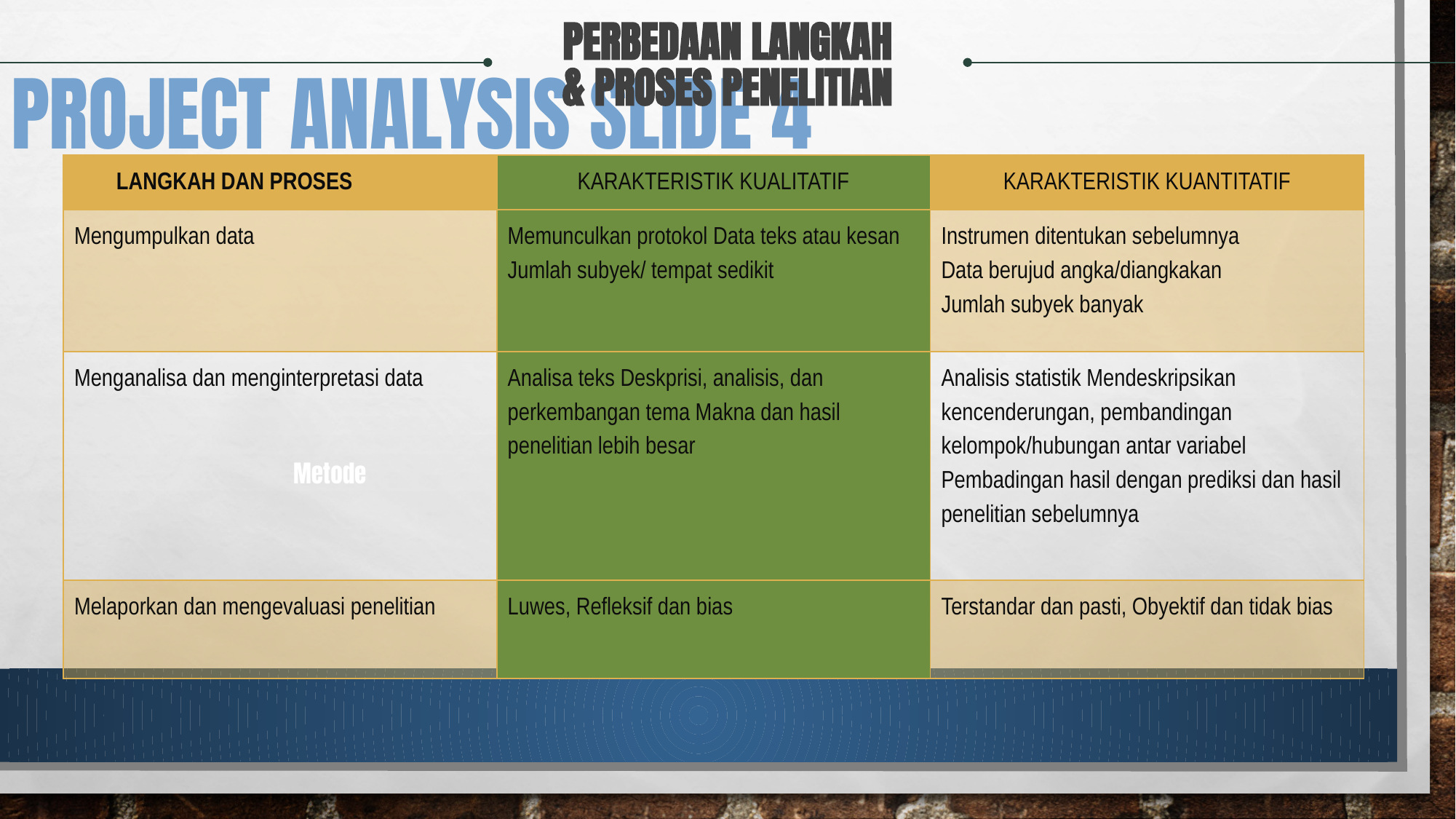

PERBEDAAN LANGKAH
& PROSES PENELITIAN
Project analysis slide 4
| LANGKAH DAN PROSES | KARAKTERISTIK KUALITATIF | KARAKTERISTIK KUANTITATIF |
| --- | --- | --- |
| Mengumpulkan data | Memunculkan protokol Data teks atau kesan Jumlah subyek/ tempat sedikit | Instrumen ditentukan sebelumnya Data berujud angka/diangkakan Jumlah subyek banyak |
| Menganalisa dan menginterpretasi data | Analisa teks Deskprisi, analisis, dan perkembangan tema Makna dan hasil penelitian lebih besar | Analisis statistik Mendeskripsikan kencenderungan, pembandingan kelompok/hubungan antar variabel Pembadingan hasil dengan prediksi dan hasil penelitian sebelumnya |
| Melaporkan dan mengevaluasi penelitian | Luwes, Refleksif dan bias | Terstandar dan pasti, Obyektif dan tidak bias |
Metode
Wawancara